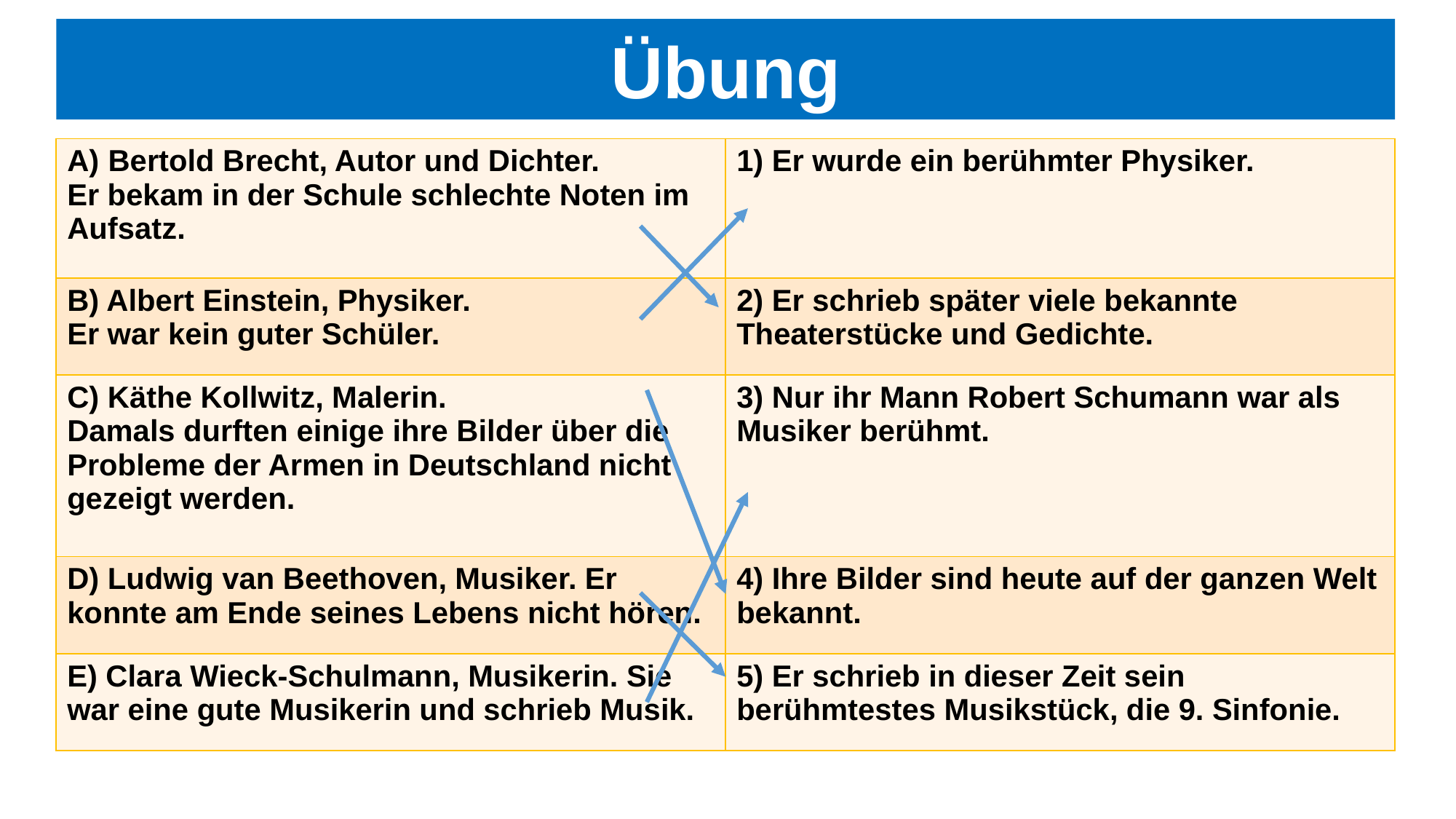

# Übung
| Bertold Brecht, Autor und Dichter. Er bekam in der Schule schlechte Noten im Aufsatz. | 1) Er wurde ein berühmter Physiker. |
| --- | --- |
| B) Albert Einstein, Physiker. Er war kein guter Schüler. | 2) Er schrieb später viele bekannte Theaterstücke und Gedichte. |
| C) Käthe Kollwitz, Malerin. Damals durften einige ihre Bilder über die Probleme der Armen in Deutschland nicht gezeigt werden. | 3) Nur ihr Mann Robert Schumann war als Musiker berühmt. |
| D) Ludwig van Beethoven, Musiker. Er konnte am Ende seines Lebens nicht hören. | 4) Ihre Bilder sind heute auf der ganzen Welt bekannt. |
| E) Clara Wieck-Schulmann, Musikerin. Sie war eine gute Musikerin und schrieb Musik. | 5) Er schrieb in dieser Zeit sein berühmtestes Musikstück, die 9. Sinfonie. |